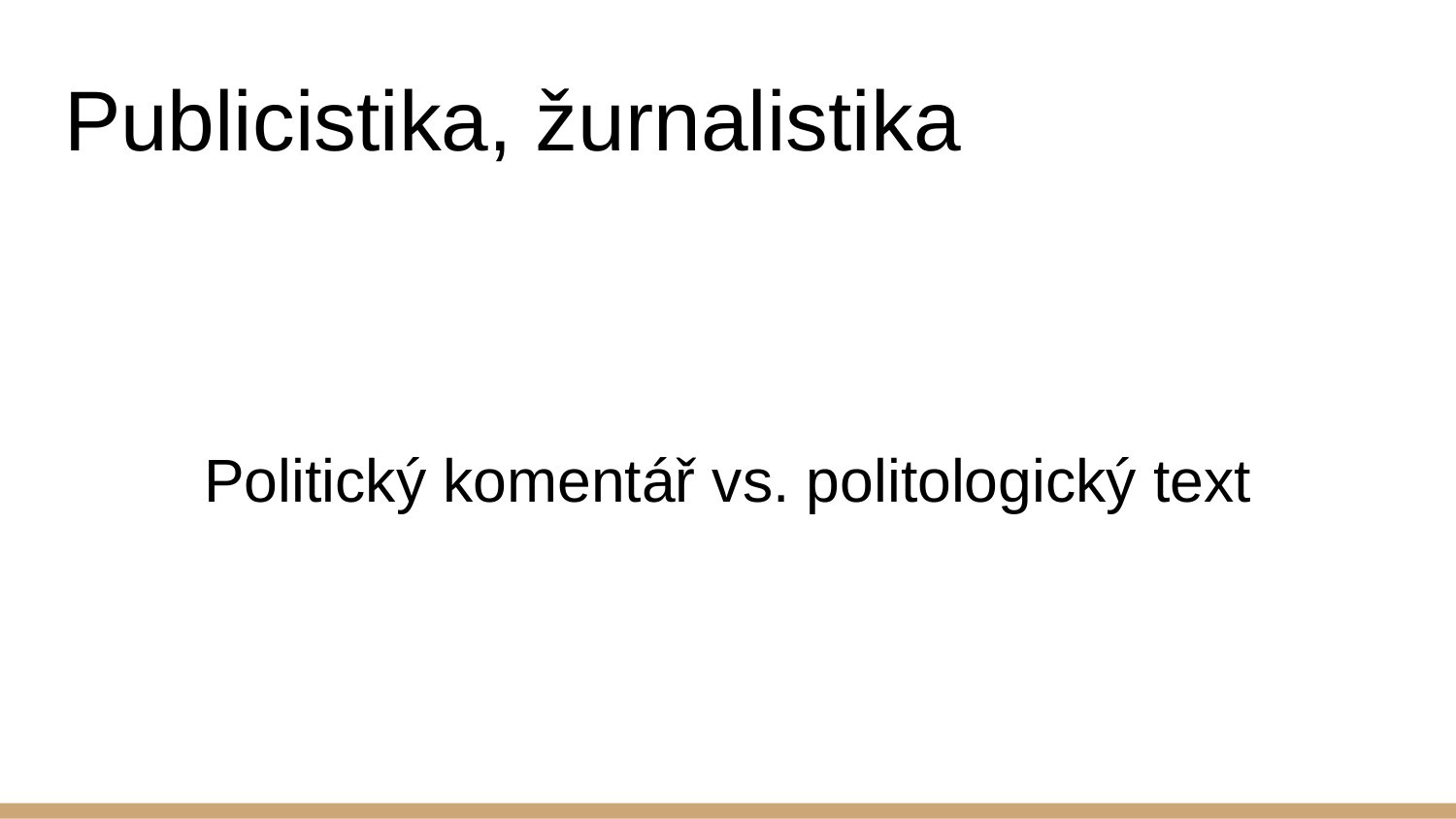

# Publicistika, žurnalistika

Politický komentář vs. politologický text